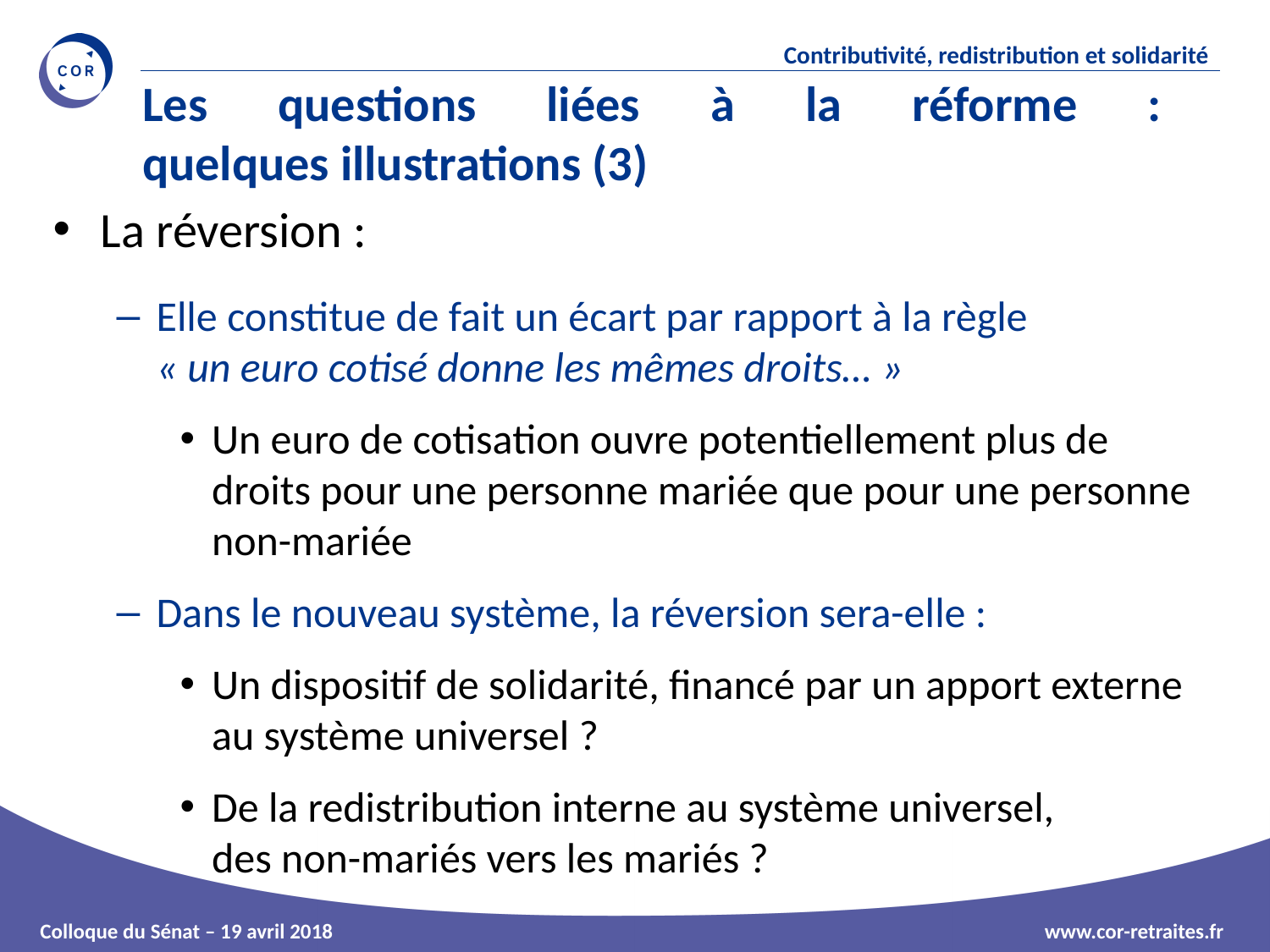

# Les questions liées à la réforme : quelques illustrations (3)
La réversion :
Elle constitue de fait un écart par rapport à la règle
« un euro cotisé donne les mêmes droits… »
Un euro de cotisation ouvre potentiellement plus de droits pour une personne mariée que pour une personne non-mariée
Dans le nouveau système, la réversion sera-elle :
Un dispositif de solidarité, financé par un apport externe au système universel ?
De la redistribution interne au système universel,
des non-mariés vers les mariés ?